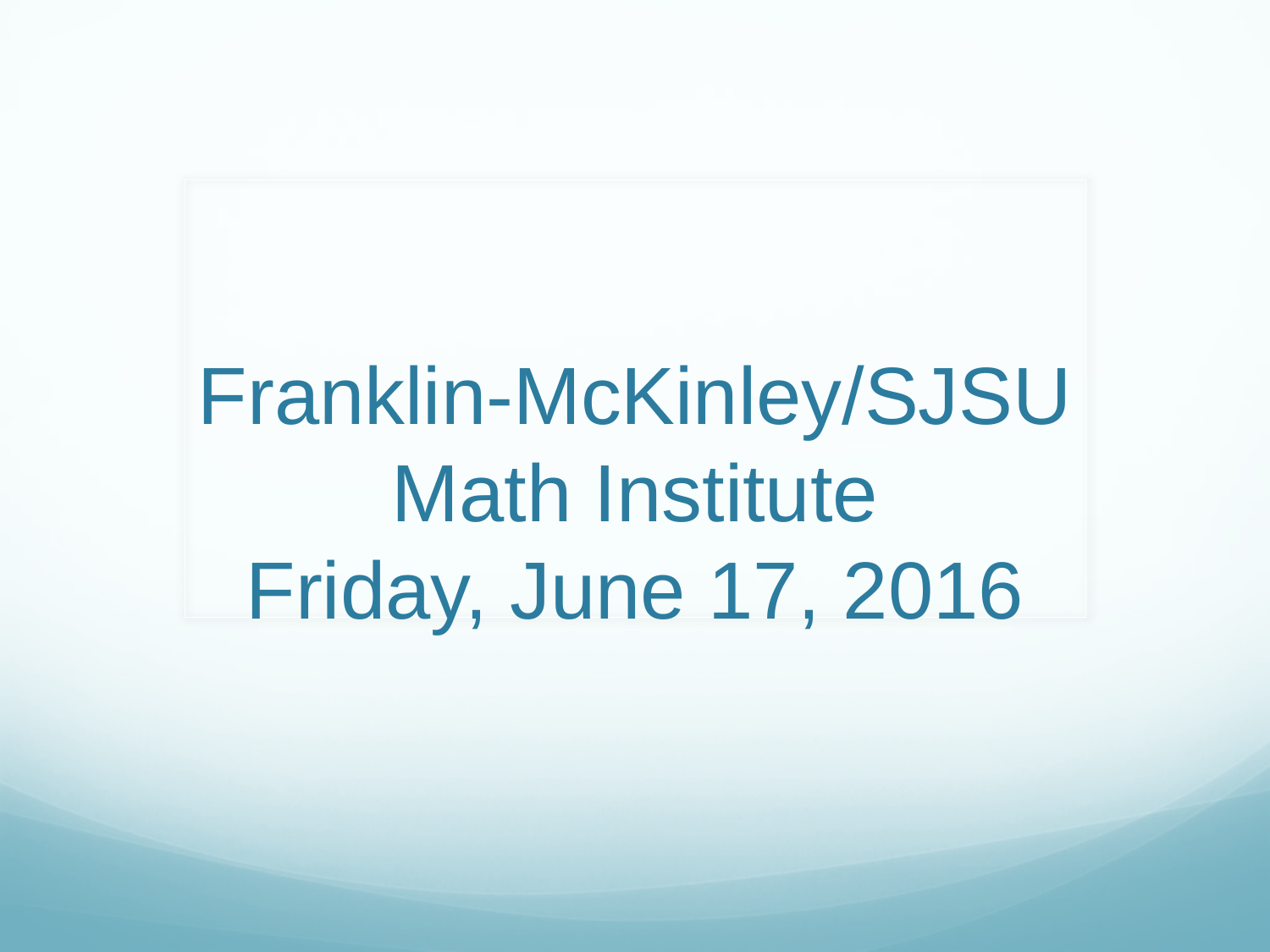

# Franklin-McKinley/SJSU Math Institute Friday, June 17, 2016